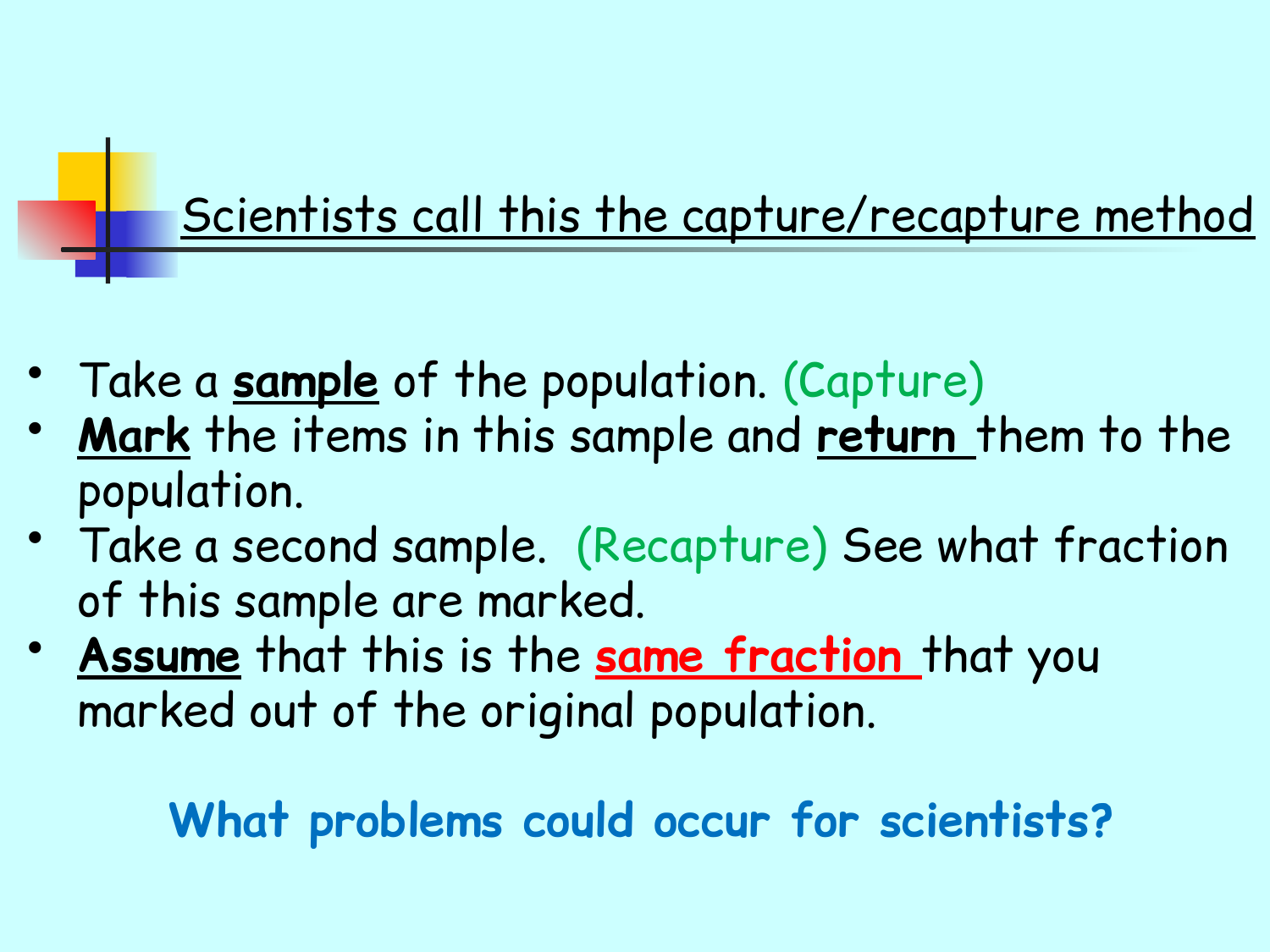

Scientists call this the capture/recapture method

Take a sample of the population. (Capture)
Mark the items in this sample and return them to the population.
Take a second sample.  (Recapture) See what fraction of this sample are marked.
Assume that this is the same fraction that you marked out of the original population.

What problems could occur for scientists?